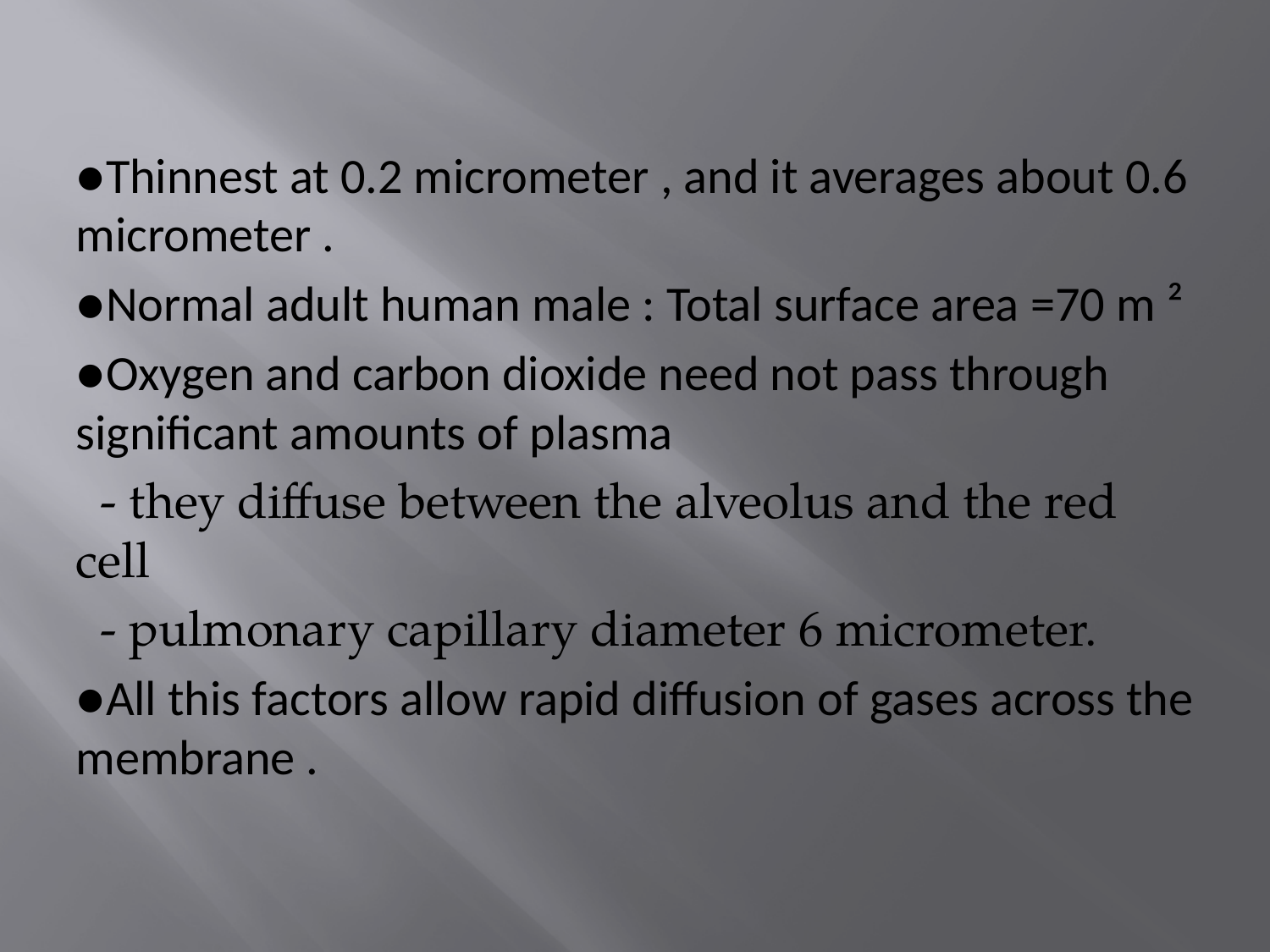

●Thinnest at 0.2 micrometer , and it averages about 0.6 micrometer .
●Normal adult human male : Total surface area =70 m ²
●Oxygen and carbon dioxide need not pass through significant amounts of plasma
  - they diffuse between the alveolus and the red cell
  - pulmonary capillary diameter 6 micrometer.
●All this factors allow rapid diffusion of gases across the membrane .